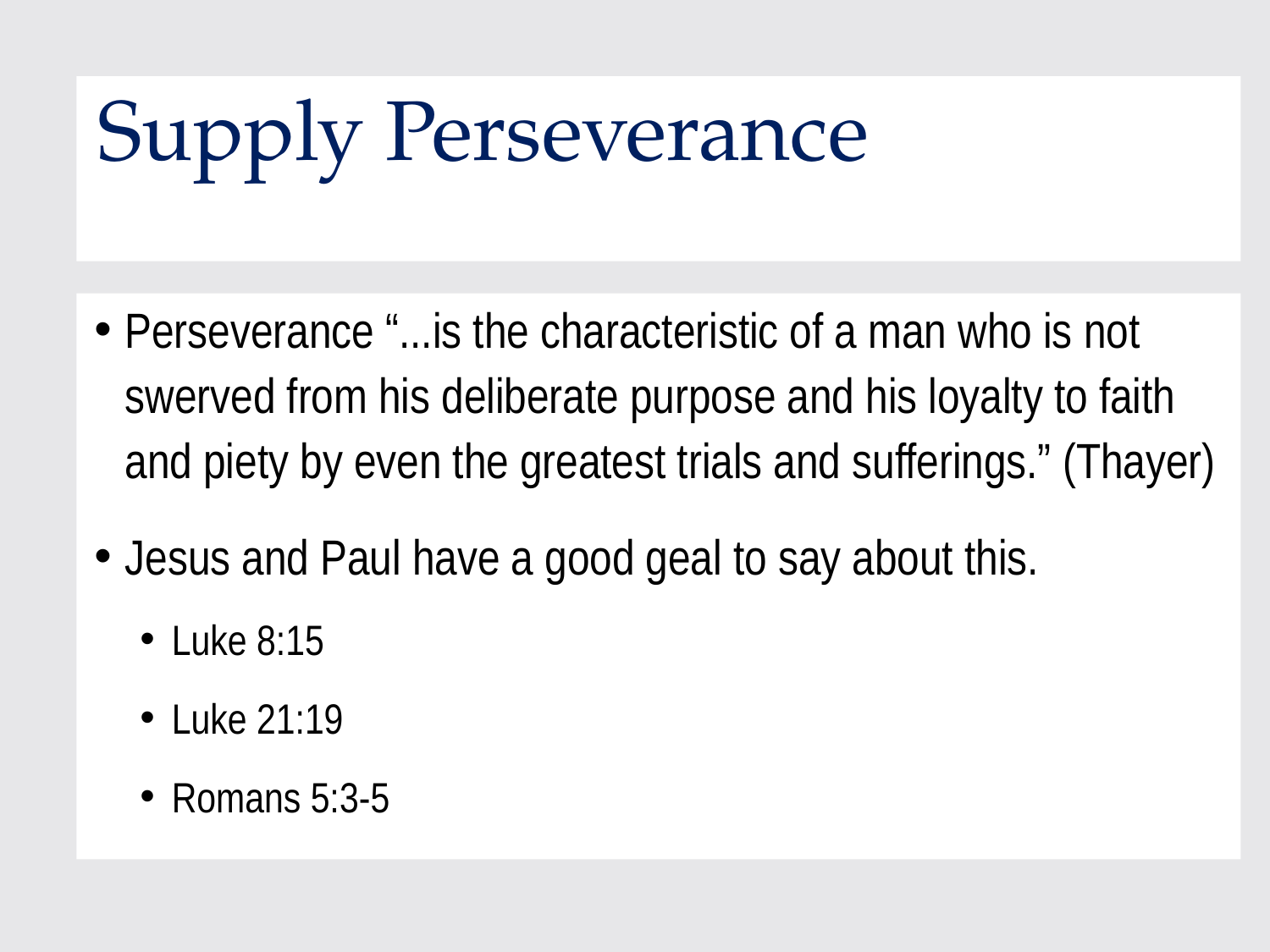

# Supply Perseverance
Perseverance “...is the characteristic of a man who is not swerved from his deliberate purpose and his loyalty to faith and piety by even the greatest trials and sufferings.” (Thayer)
Jesus and Paul have a good geal to say about this.
Luke 8:15
Luke 21:19
Romans 5:3-5